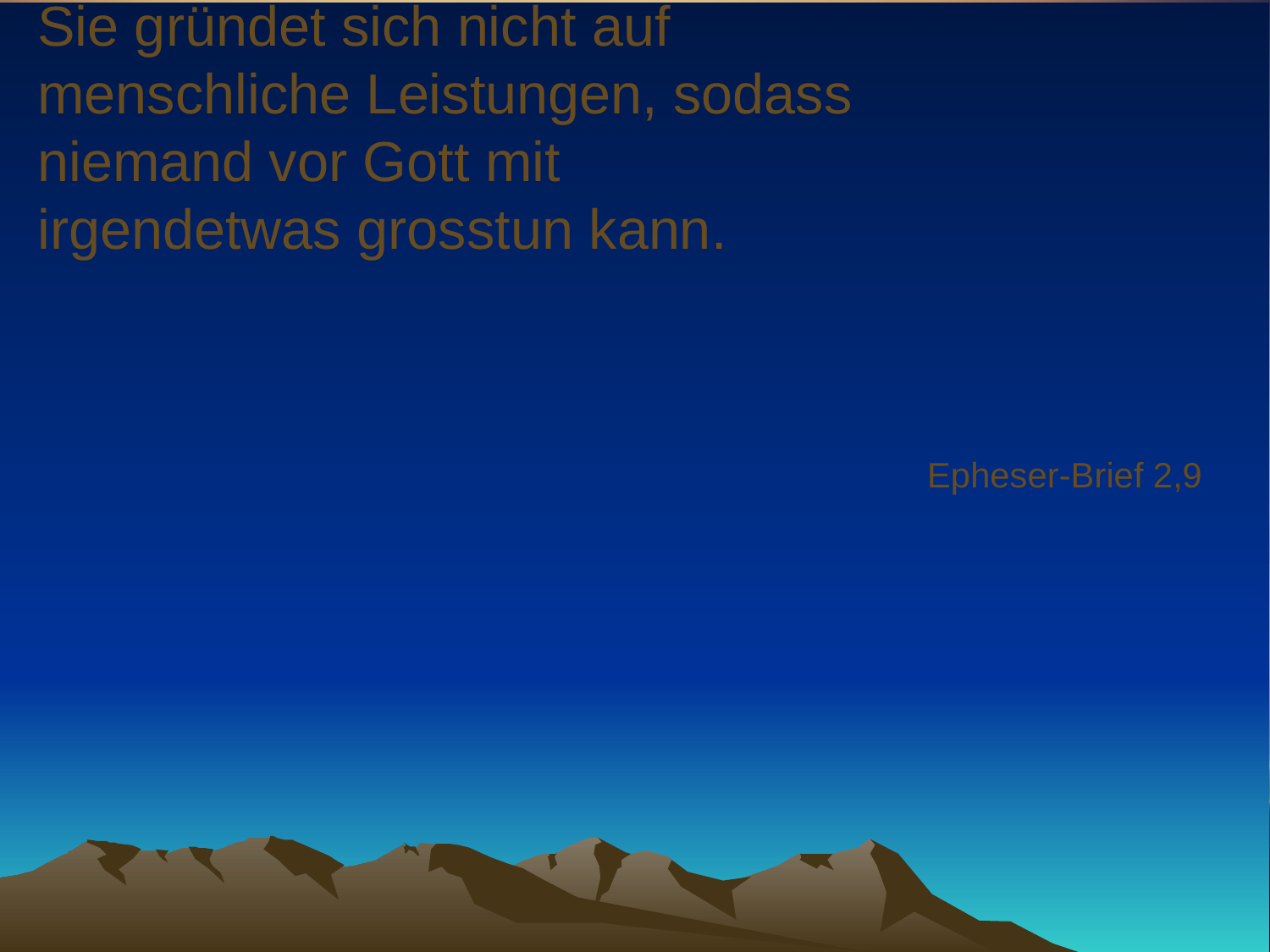

# Sie gründet sich nicht auf menschliche Leistungen, sodass niemand vor Gott mit irgendetwas grosstun kann.
Epheser-Brief 2,9